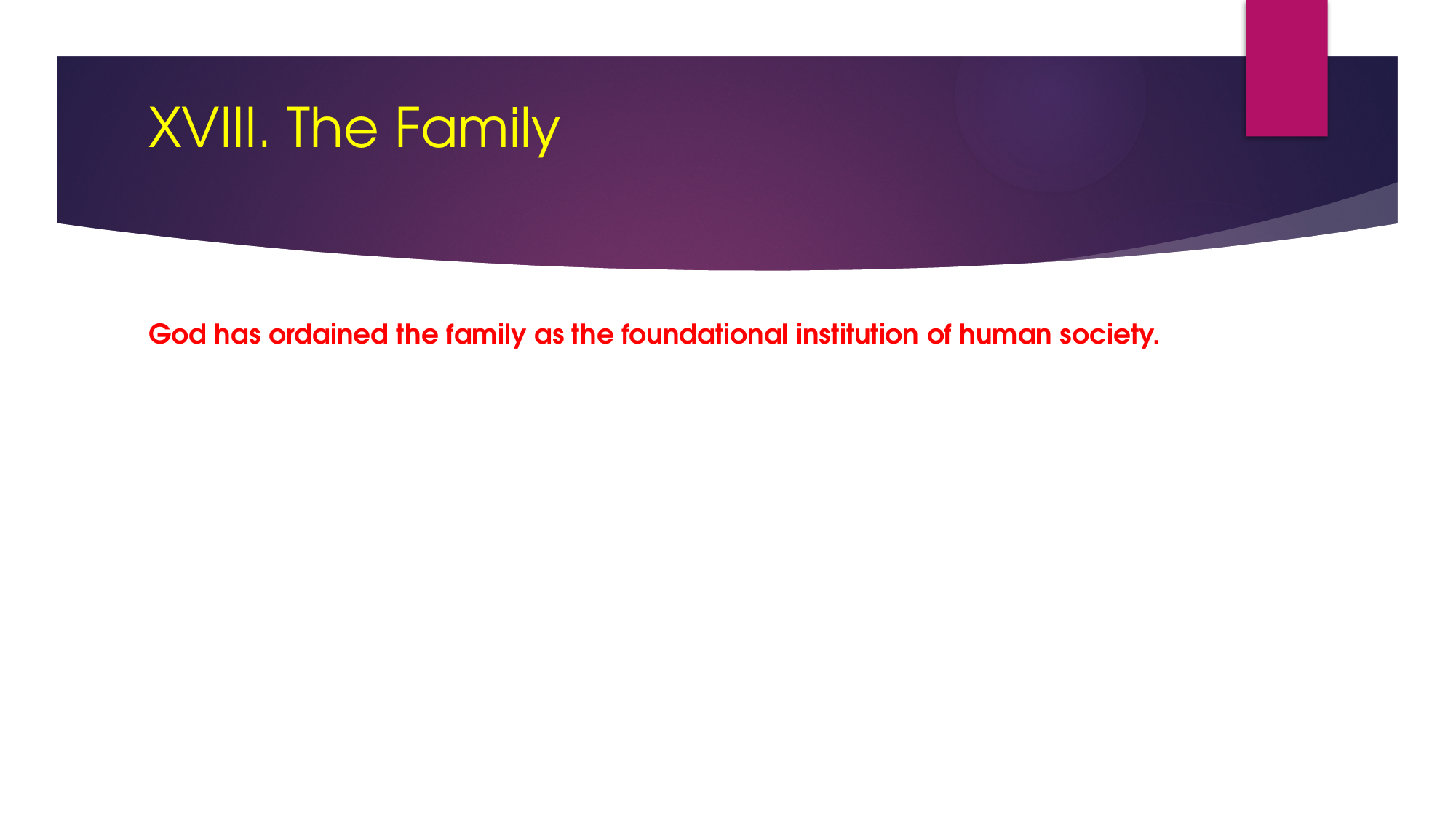

# XVIII. The Family
God has ordained the family as the foundational institution of human society.